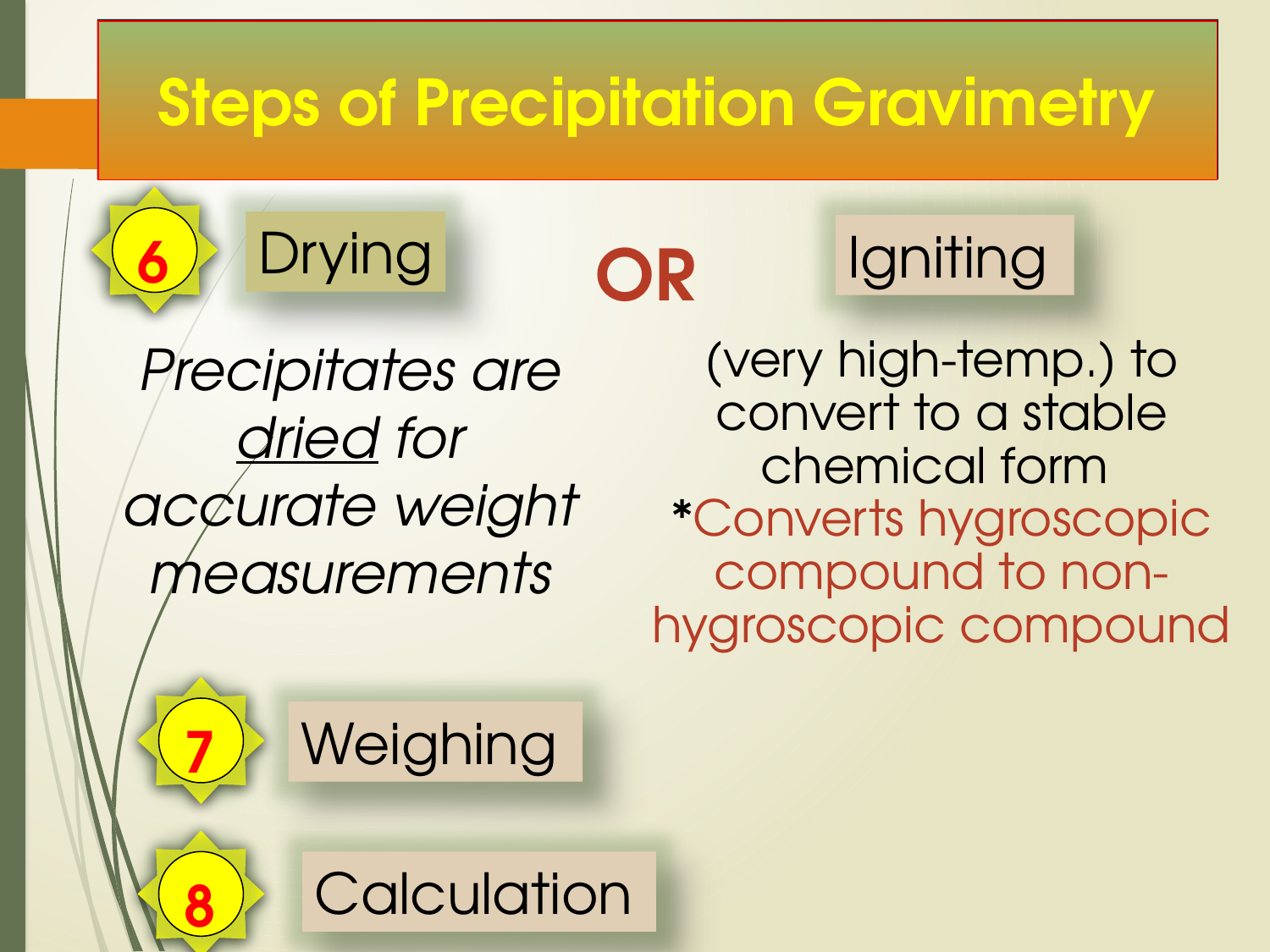

Steps of Precipitation Gravimetry
1
6
Drying
Igniting
OR
Precipitates are dried for accurate weight measurements
(very high-temp.) to convert to a stable chemical form
*Converts hygroscopic compound to non-hygroscopic compound
1
7
Weighing
1
8
Calculation